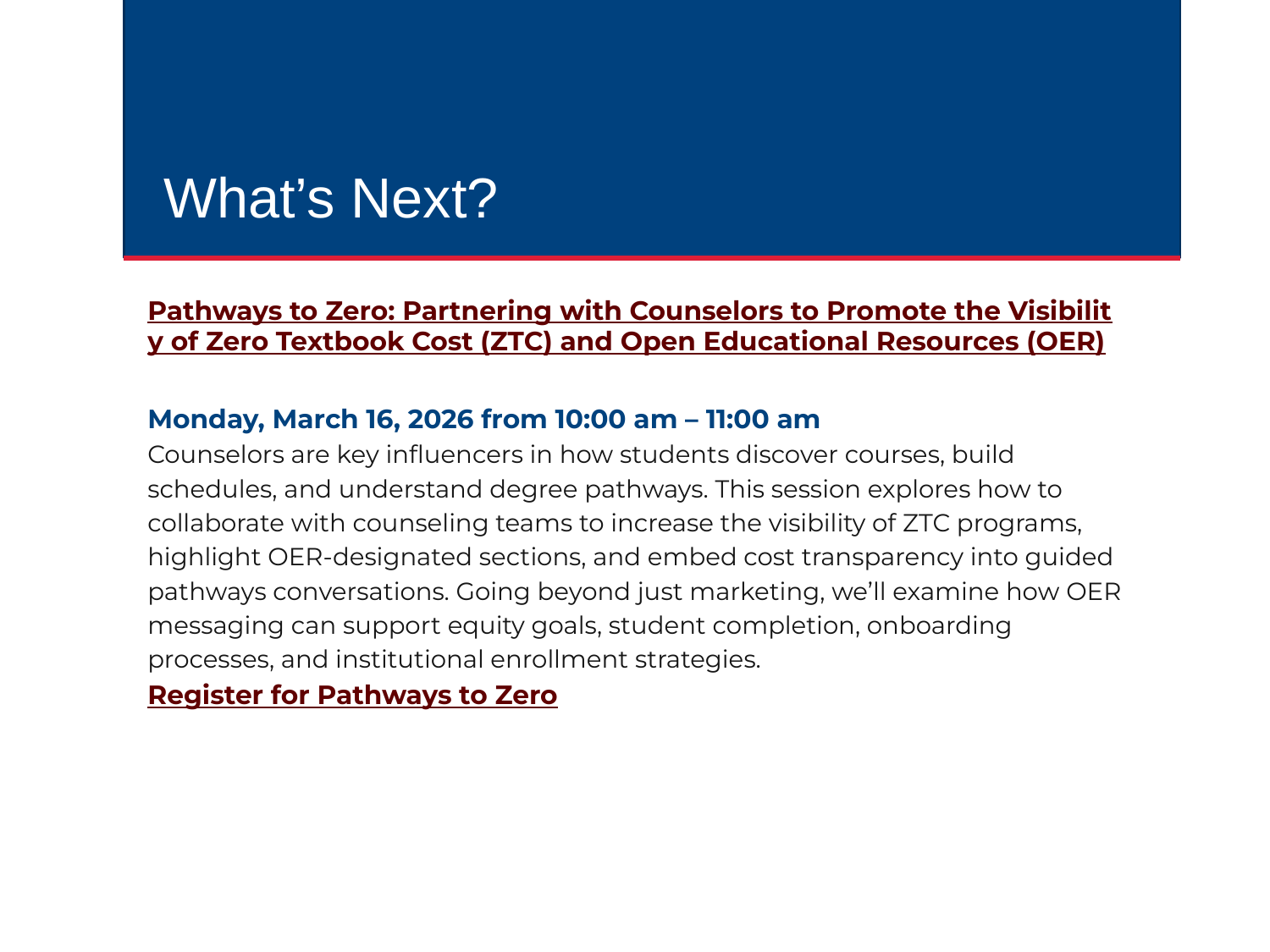

# What’s Next?
Pathways to Zero: Partnering with Counselors to Promote the Visibility of Zero Textbook Cost (ZTC) and Open Educational Resources (OER)
Monday, March 16, 2026 from 10:00 am – 11:00 am
Counselors are key influencers in how students discover courses, build schedules, and understand degree pathways. This session explores how to collaborate with counseling teams to increase the visibility of ZTC programs, highlight OER-designated sections, and embed cost transparency into guided pathways conversations. Going beyond just marketing, we’ll examine how OER messaging can support equity goals, student completion, onboarding processes, and institutional enrollment strategies.
Register for Pathways to Zero